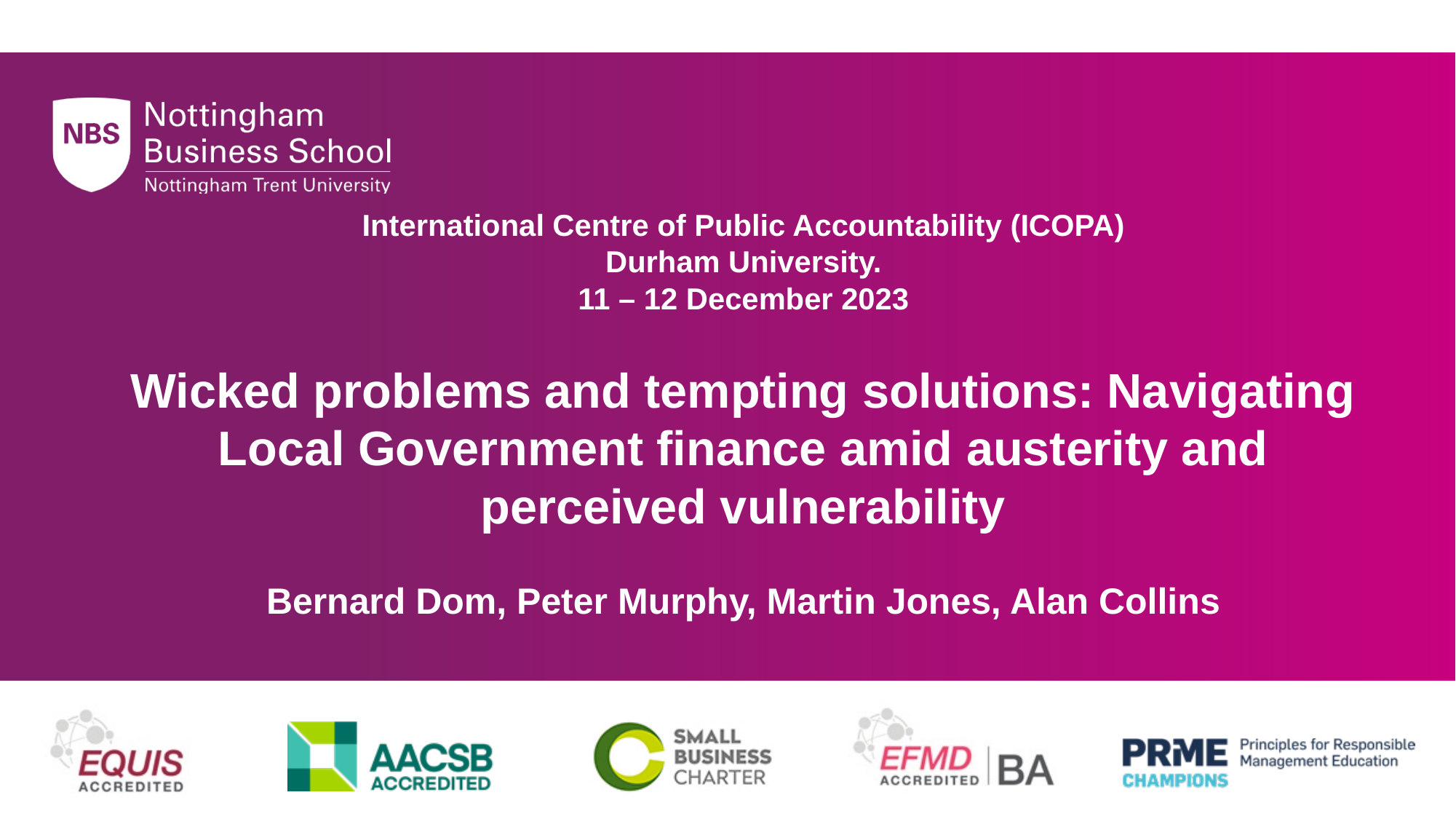

International Centre of Public Accountability (ICOPA)
Durham University.
11 – 12 December 2023

Wicked problems and tempting solutions: Navigating Local Government finance amid austerity and perceived vulnerability

Bernard Dom, Peter Murphy, Martin Jones, Alan Collins